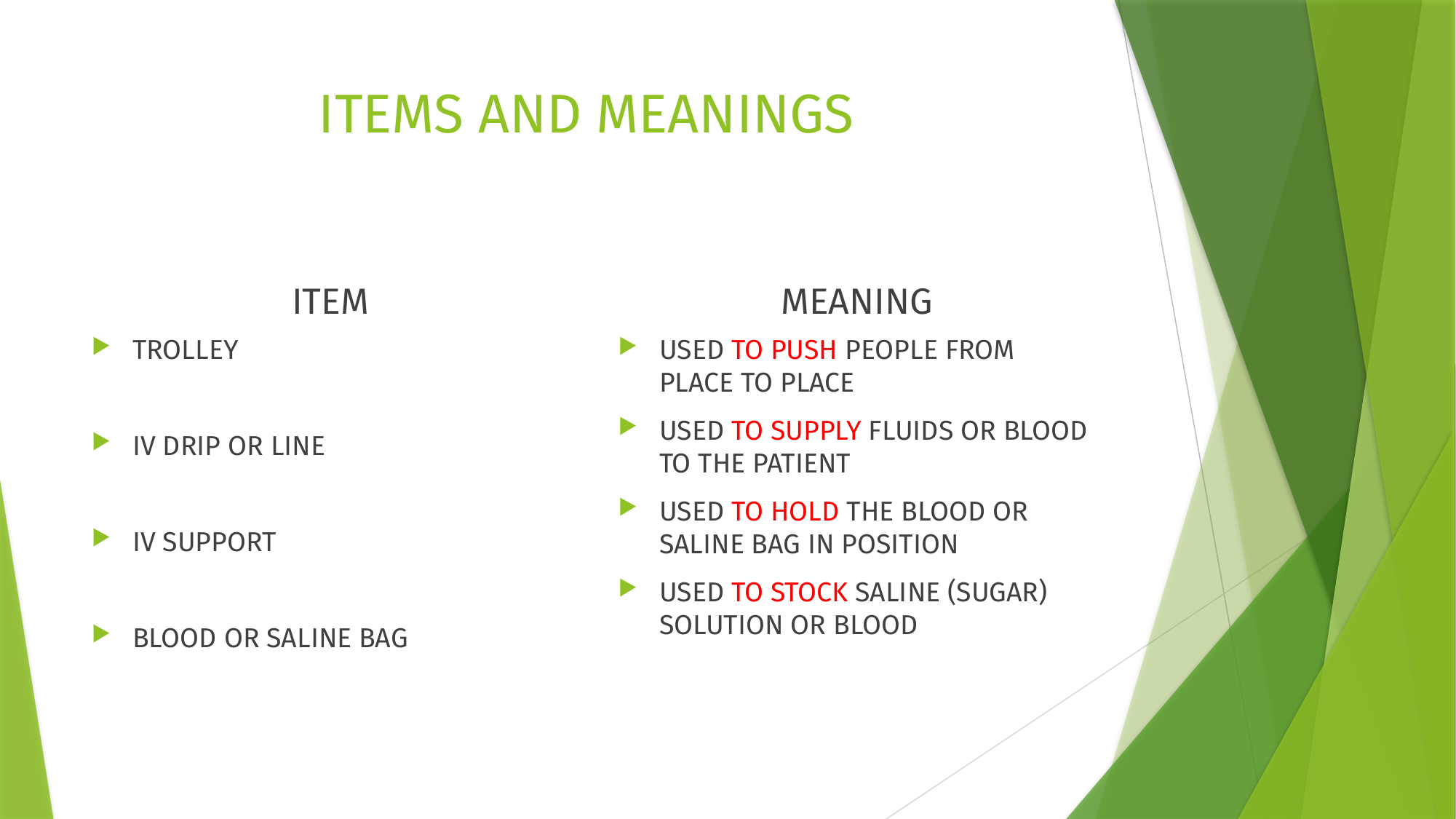

# ITEMS AND MEANINGS
ITEM
MEANING
TROLLEY

IV DRIP OR LINE

IV SUPPORT

BLOOD OR SALINE BAG
USED TO PUSH PEOPLE FROM PLACE TO PLACE
USED TO SUPPLY FLUIDS OR BLOOD TO THE PATIENT
USED TO HOLD THE BLOOD OR SALINE BAG IN POSITION
USED TO STOCK SALINE (SUGAR) SOLUTION OR BLOOD